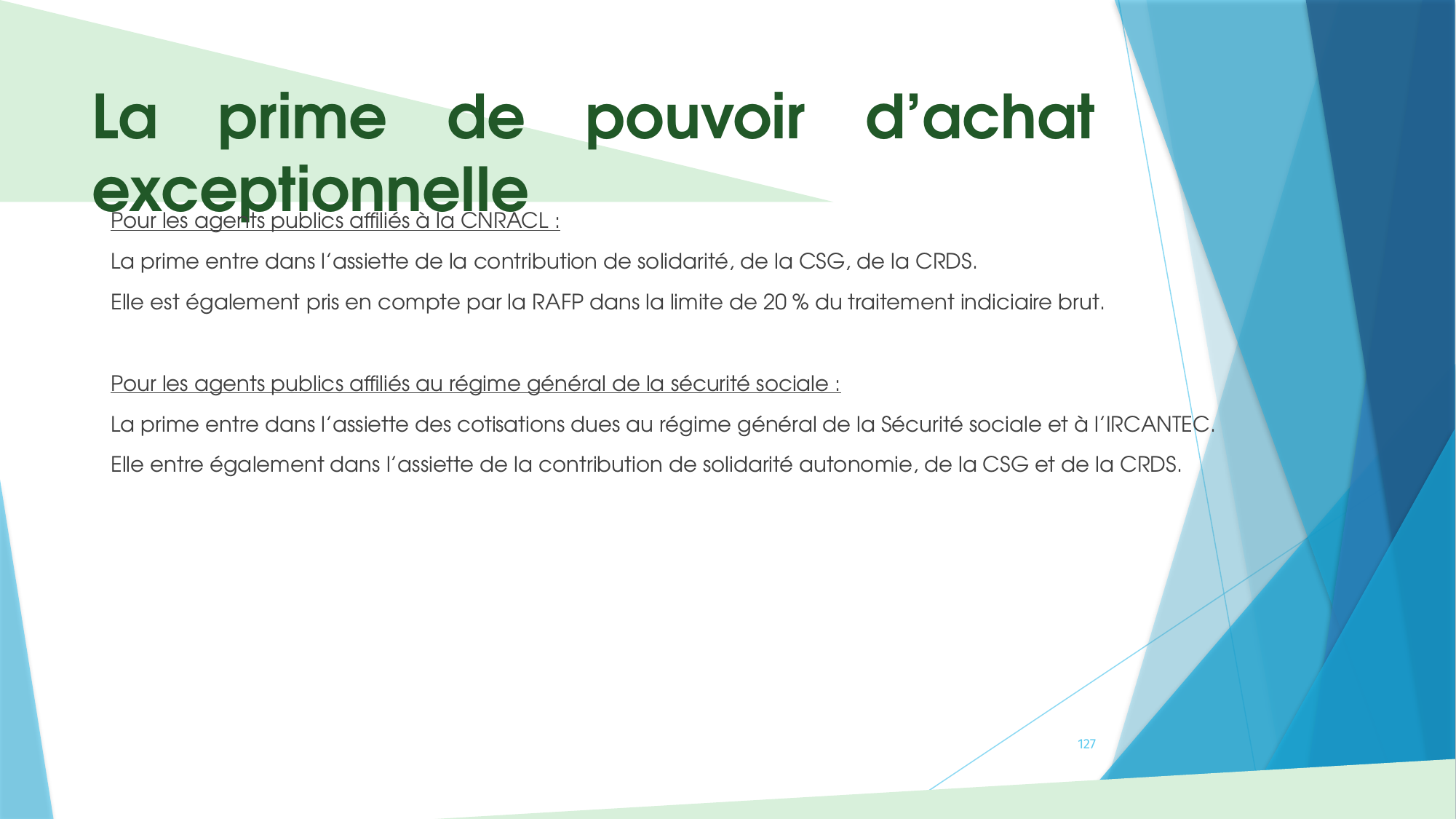

# La prime de pouvoir d’achat exceptionnelle
Pour les agents publics affiliés à la CNRACL :
La prime entre dans l’assiette de la contribution de solidarité, de la CSG, de la CRDS.
Elle est également pris en compte par la RAFP dans la limite de 20 % du traitement indiciaire brut.

Pour les agents publics affiliés au régime général de la sécurité sociale :
La prime entre dans l’assiette des cotisations dues au régime général de la Sécurité sociale et à l’IRCANTEC.
Elle entre également dans l’assiette de la contribution de solidarité autonomie, de la CSG et de la CRDS.

127